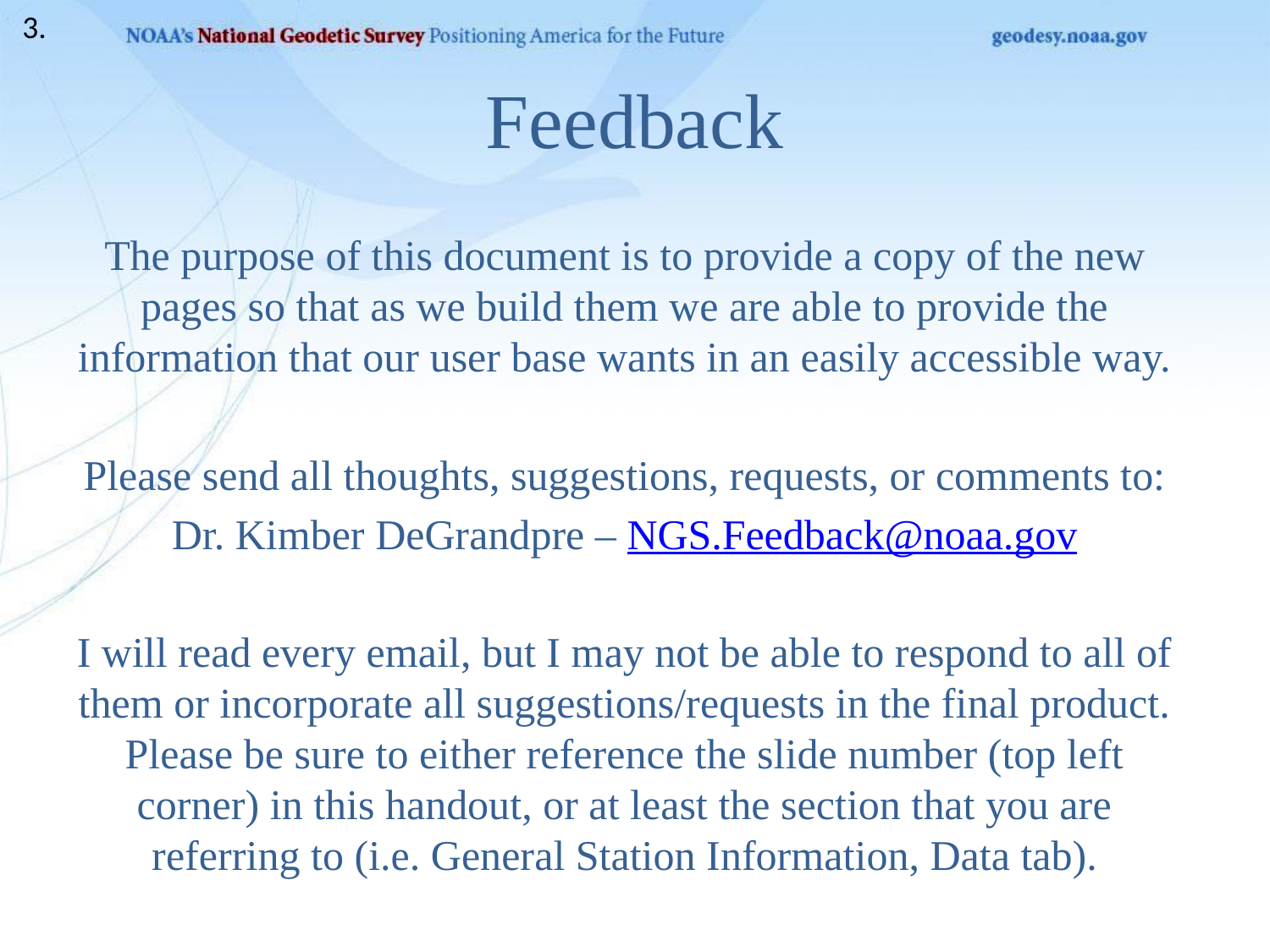

3.
# Feedback
The purpose of this document is to provide a copy of the new pages so that as we build them we are able to provide the information that our user base wants in an easily accessible way.

Please send all thoughts, suggestions, requests, or comments to:
Dr. Kimber DeGrandpre – NGS.Feedback@noaa.gov

I will read every email, but I may not be able to respond to all of them or incorporate all suggestions/requests in the final product. Please be sure to either reference the slide number (top left corner) in this handout, or at least the section that you are referring to (i.e. General Station Information, Data tab).